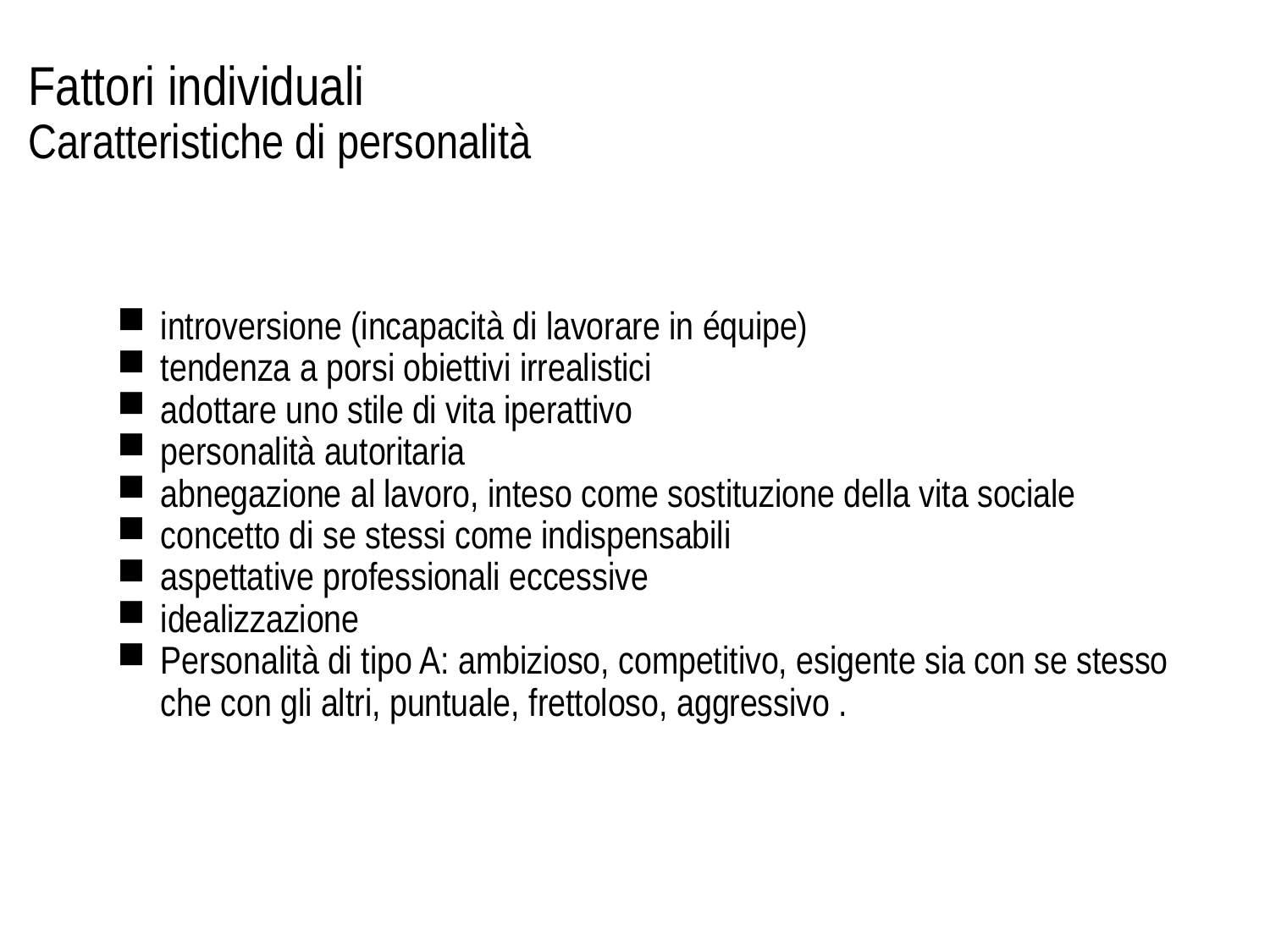

# Fattori individuali Caratteristiche di personalità

introversione (incapacità di lavorare in équipe)
tendenza a porsi obiettivi irrealistici
adottare uno stile di vita iperattivo
personalità autoritaria
abnegazione al lavoro, inteso come sostituzione della vita sociale
concetto di se stessi come indispensabili
aspettative professionali eccessive
idealizzazione
Personalità di tipo A: ambizioso, competitivo, esigente sia con se stesso che con gli altri, puntuale, frettoloso, aggressivo .